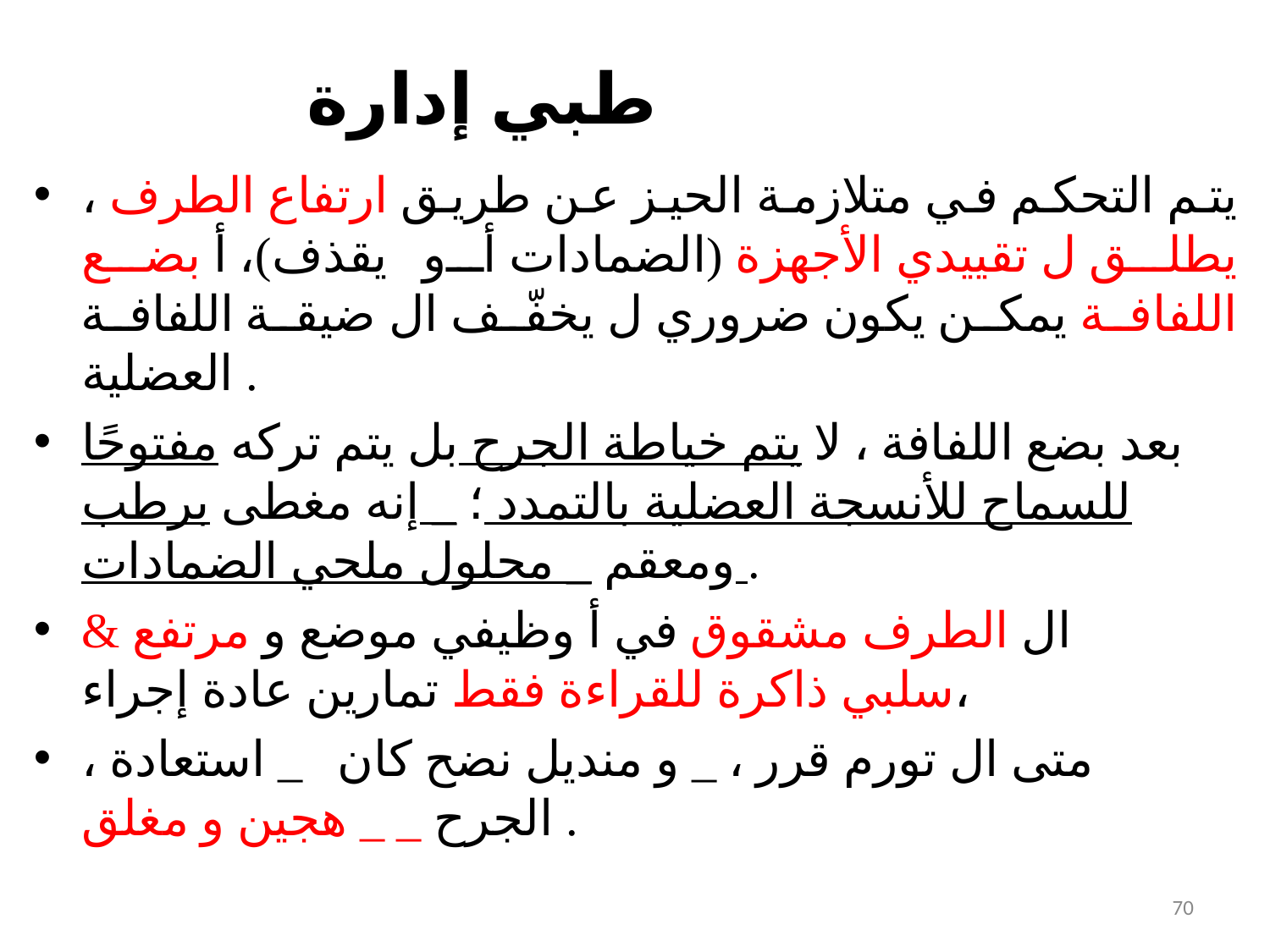

# طبي إدارة
يتم التحكم في متلازمة الحيز عن طريق ارتفاع الطرف ، يطلق ل تقييدي الأجهزة (الضمادات أو يقذف)، أ بضع اللفافة يمكن يكون ضروري ل يخفّف ال ضيقة اللفافة العضلية .
بعد بضع اللفافة ، لا يتم خياطة الجرح بل يتم تركه مفتوحًا للسماح للأنسجة العضلية بالتمدد ؛ _ إنه مغطى برطب ومعقم _ محلول ملحي الضمادات .
ال الطرف مشقوق في أ وظيفي موضع و مرتفع & سلبي ذاكرة للقراءة فقط تمارين عادة إجراء،
متى ال تورم قرر ، _ و منديل نضح كان _ استعادة ، الجرح _ _ هجين و مغلق .
70